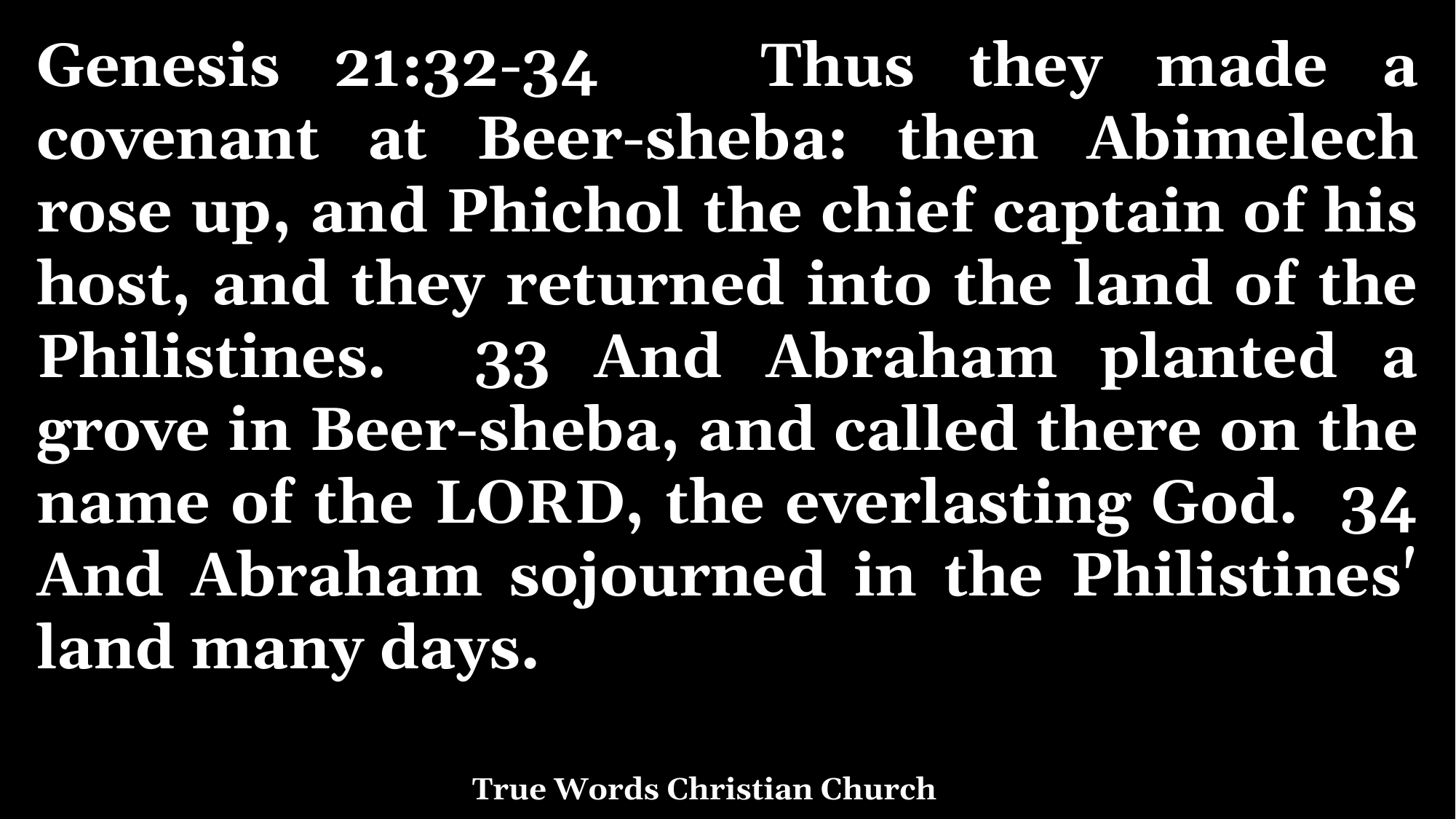

Genesis 21:32-34   Thus they made a covenant at Beer-sheba: then Abimelech rose up, and Phichol the chief captain of his host, and they returned into the land of the Philistines.  33 And Abraham planted a grove in Beer-sheba, and called there on the name of the LORD, the everlasting God.  34 And Abraham sojourned in the Philistines' land many days.
True Words Christian Church